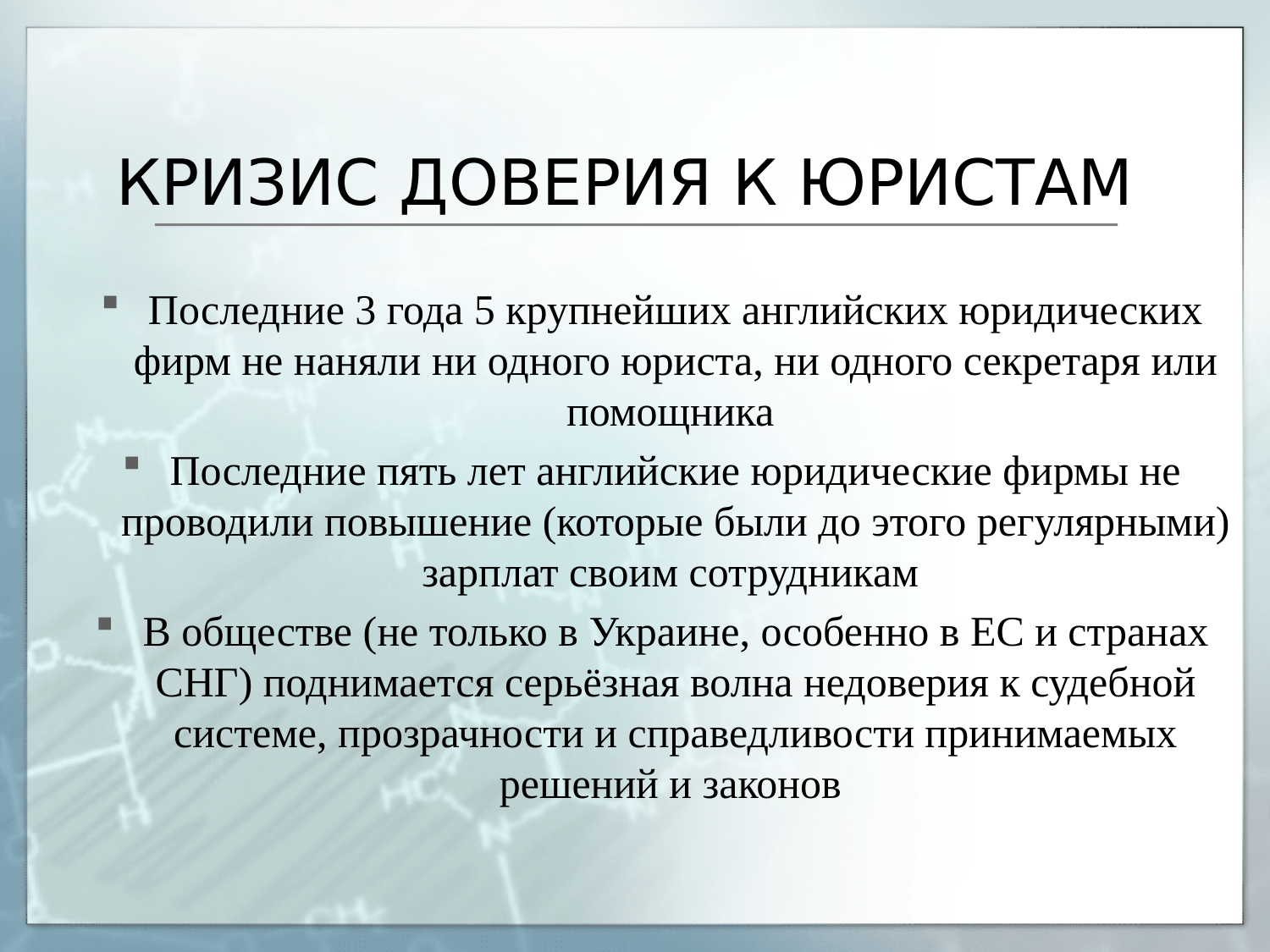

# КРИЗИС ДОВЕРИЯ К ЮРИСТАМ
Последние 3 года 5 крупнейших английских юридических фирм не наняли ни одного юриста, ни одного секретаря или помощника
Последние пять лет английские юридические фирмы не проводили повышение (которые были до этого регулярными) зарплат своим сотрудникам
В обществе (не только в Украине, особенно в ЕС и странах СНГ) поднимается серьёзная волна недоверия к судебной системе, прозрачности и справедливости принимаемых решений и законов